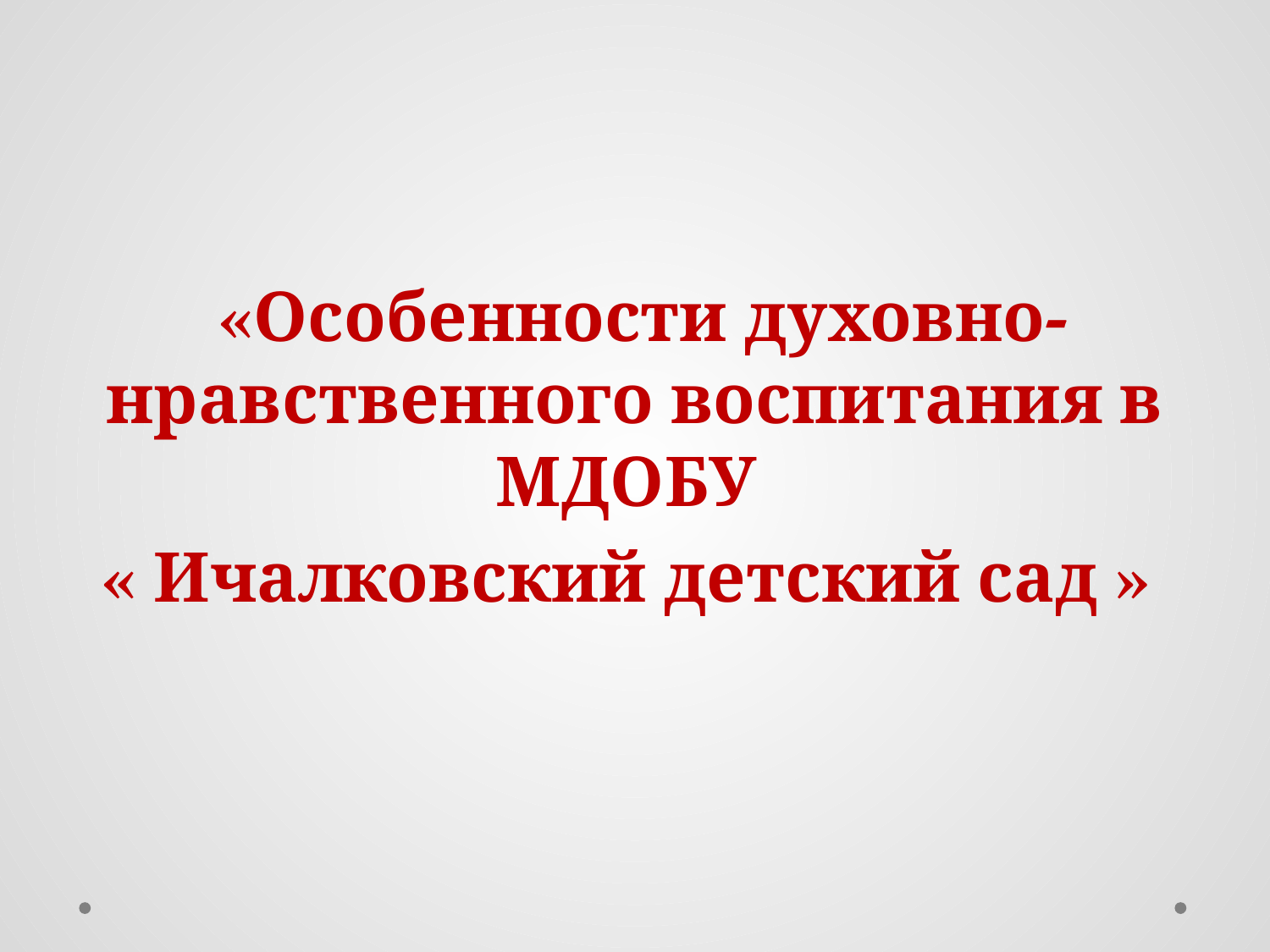

#
 «Особенности духовно-нравственного воспитания в МДОБУ
« Ичалковский детский сад »